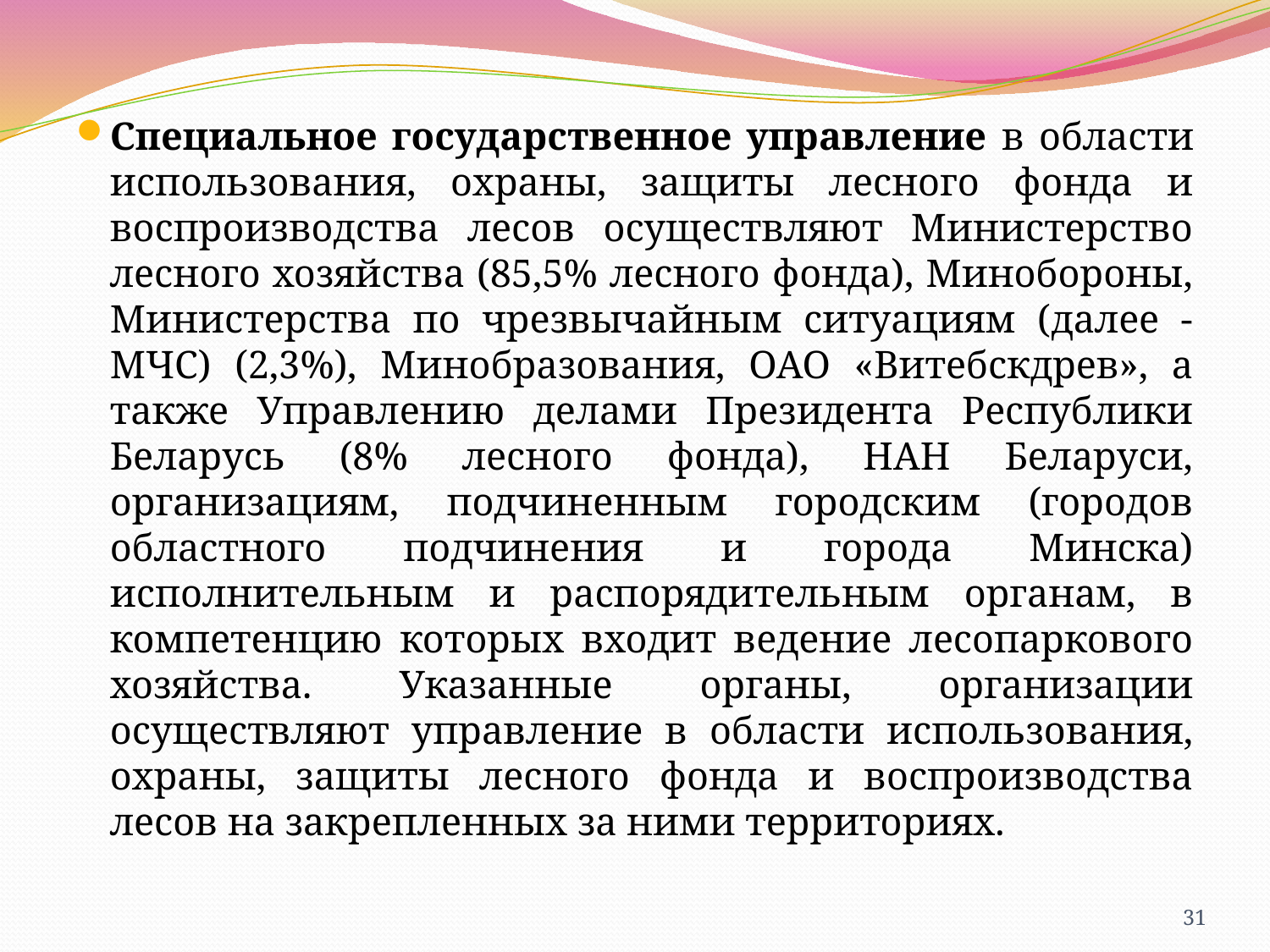

Специальное государственное управление в области использования, охраны, защиты лесного фонда и воспроизводства лесов осуществляют Министерство лесного хозяйства (85,5% лесного фонда), Минобороны, Министерства по чрезвычайным ситуациям (далее - МЧС) (2,3%), Мино­бразования, ОАО «Витебскдрев», а также Управлению делами Президента Республики Беларусь (8% лесного фонда), НАН Беларуси, организациям, подчиненным городским (городов областного подчинения и города Минска) исполнительным и распорядительным органам, в компетенцию которых входит ведение лесопаркового хозяйства. Указанные органы, организации осуществляют управление в области использования, охраны, защиты лесного фонда и воспроизводства лесов на закрепленных за ними территориях.
31